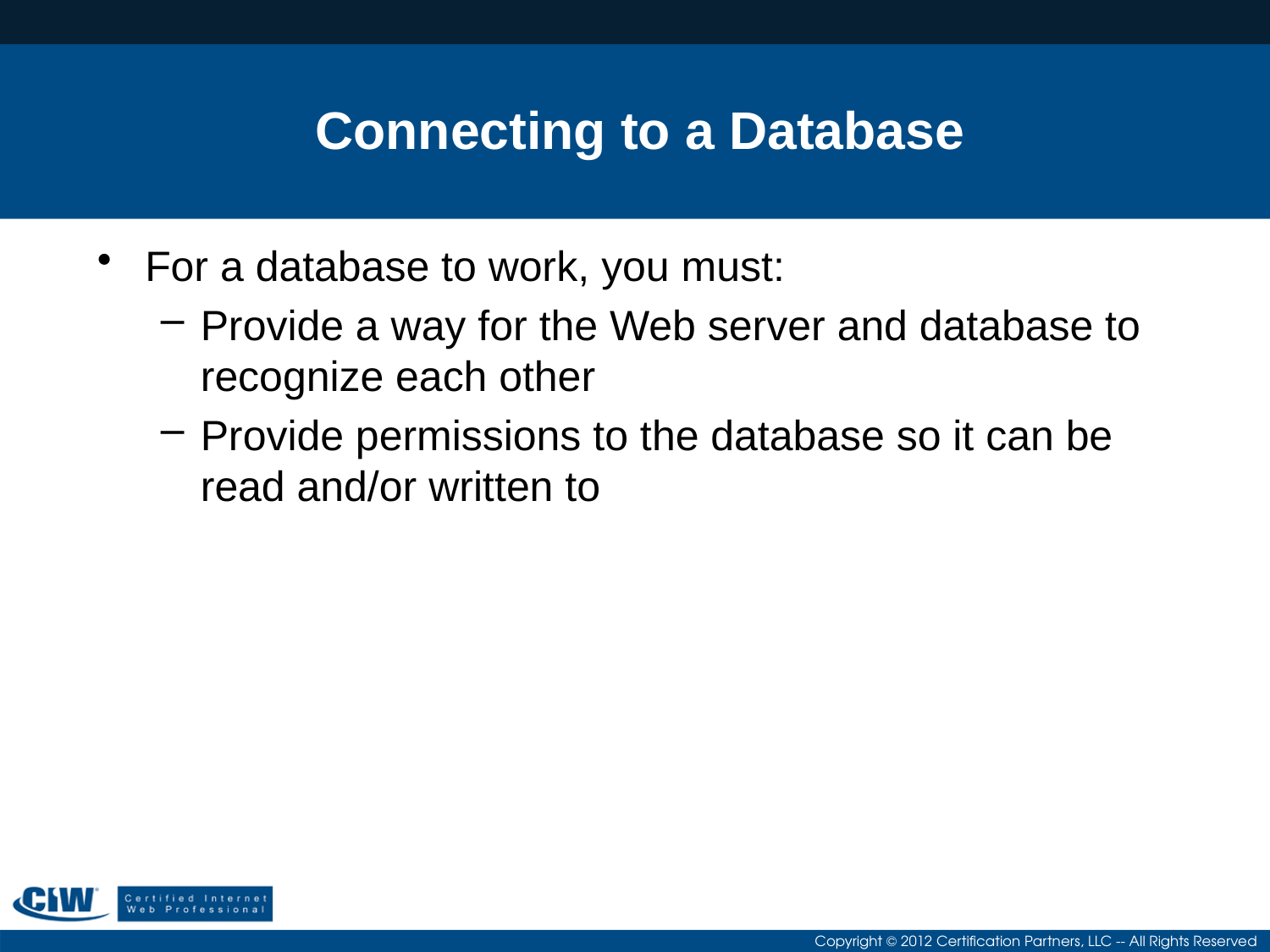

# Connecting to a Database
For a database to work, you must:
Provide a way for the Web server and database to recognize each other
Provide permissions to the database so it can be read and/or written to